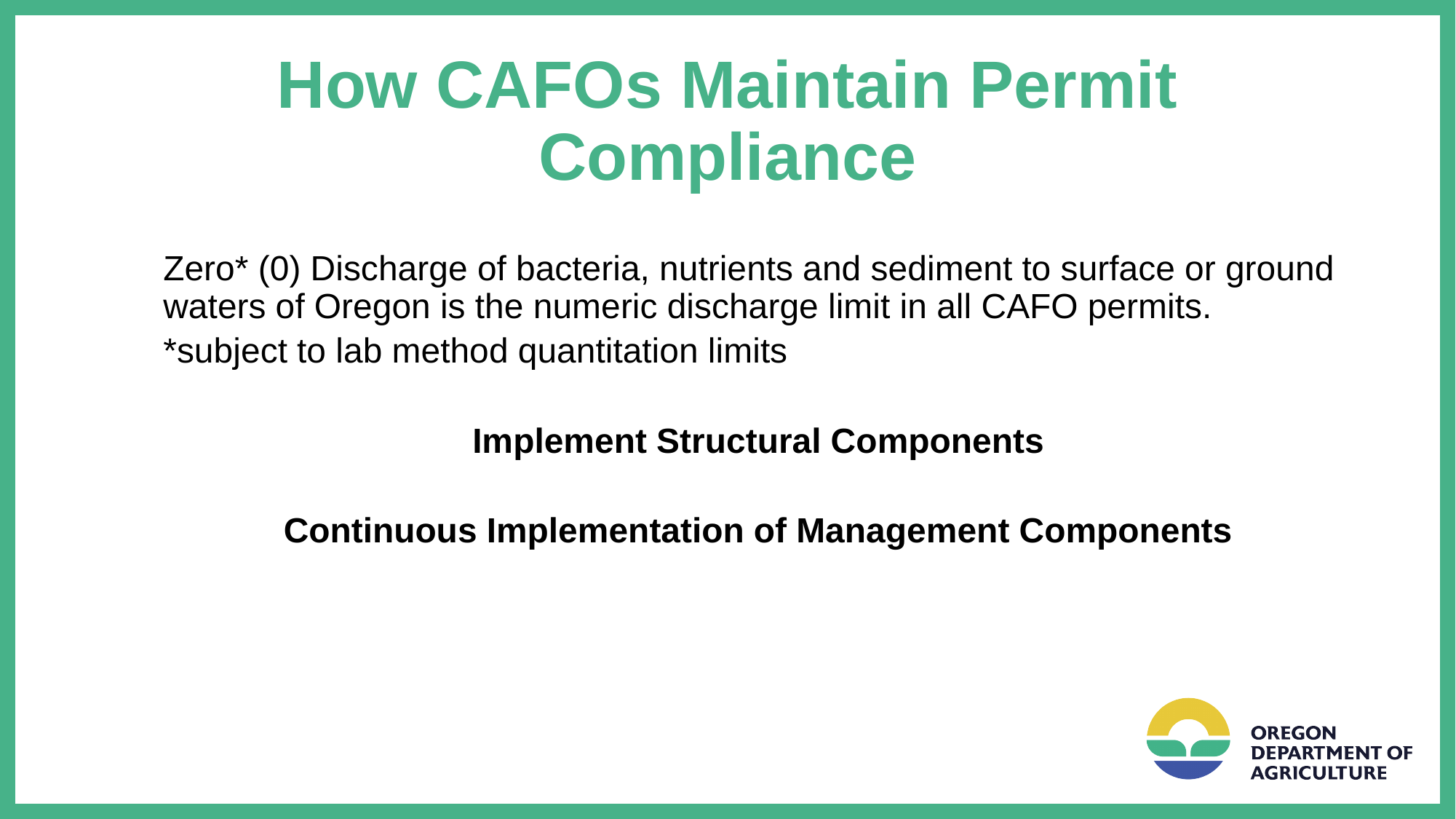

# How CAFOs Maintain Permit Compliance

Zero* (0) Discharge of bacteria, nutrients and sediment to surface or ground waters of Oregon is the numeric discharge limit in all CAFO permits.
	*subject to lab method quantitation limits

 Implement Structural Components

 Continuous Implementation of Management Components